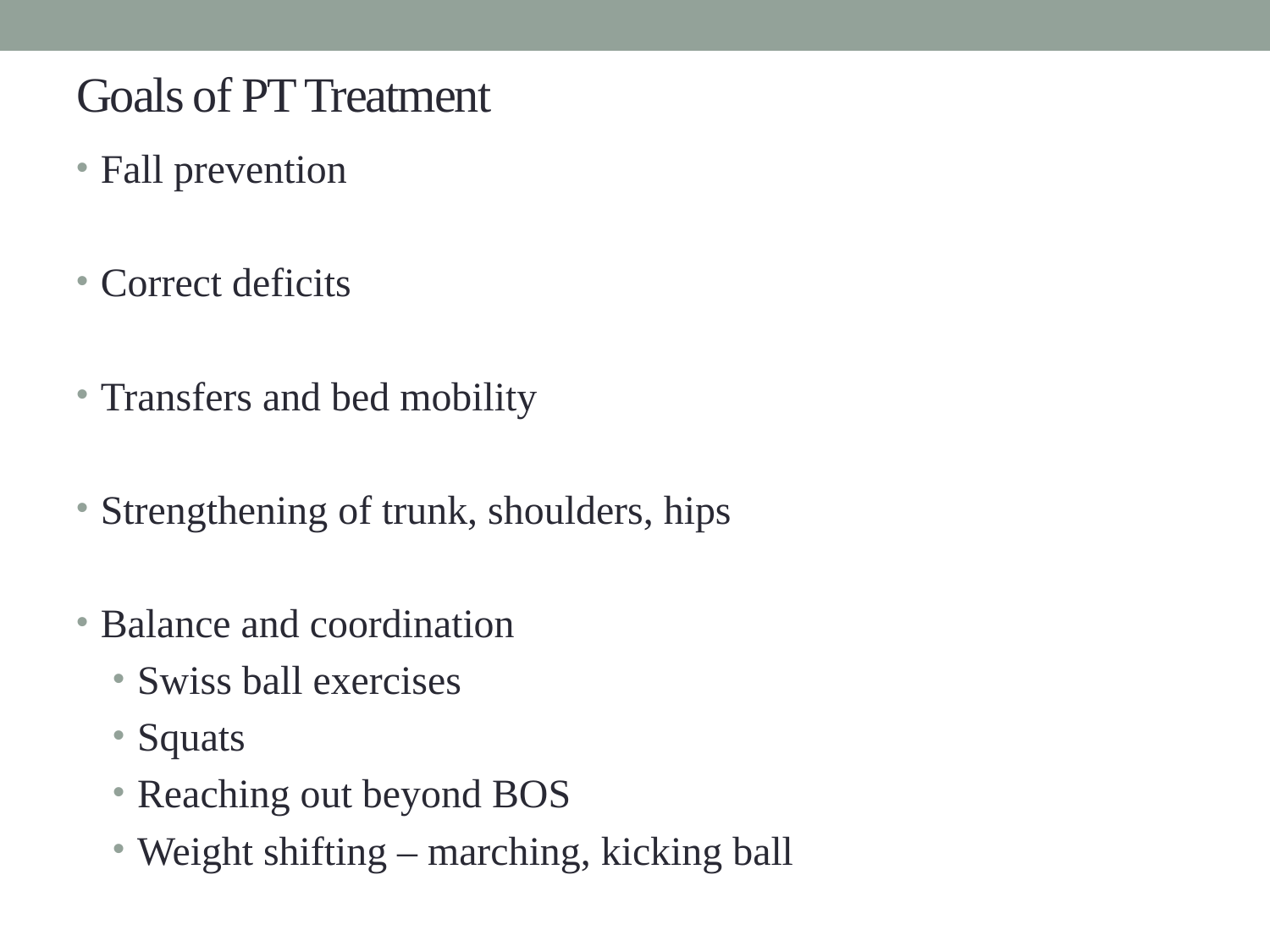

# Goals of PT Treatment
Fall prevention

Correct deficits

Transfers and bed mobility

Strengthening of trunk, shoulders, hips

Balance and coordination
Swiss ball exercises
Squats
Reaching out beyond BOS
Weight shifting – marching, kicking ball